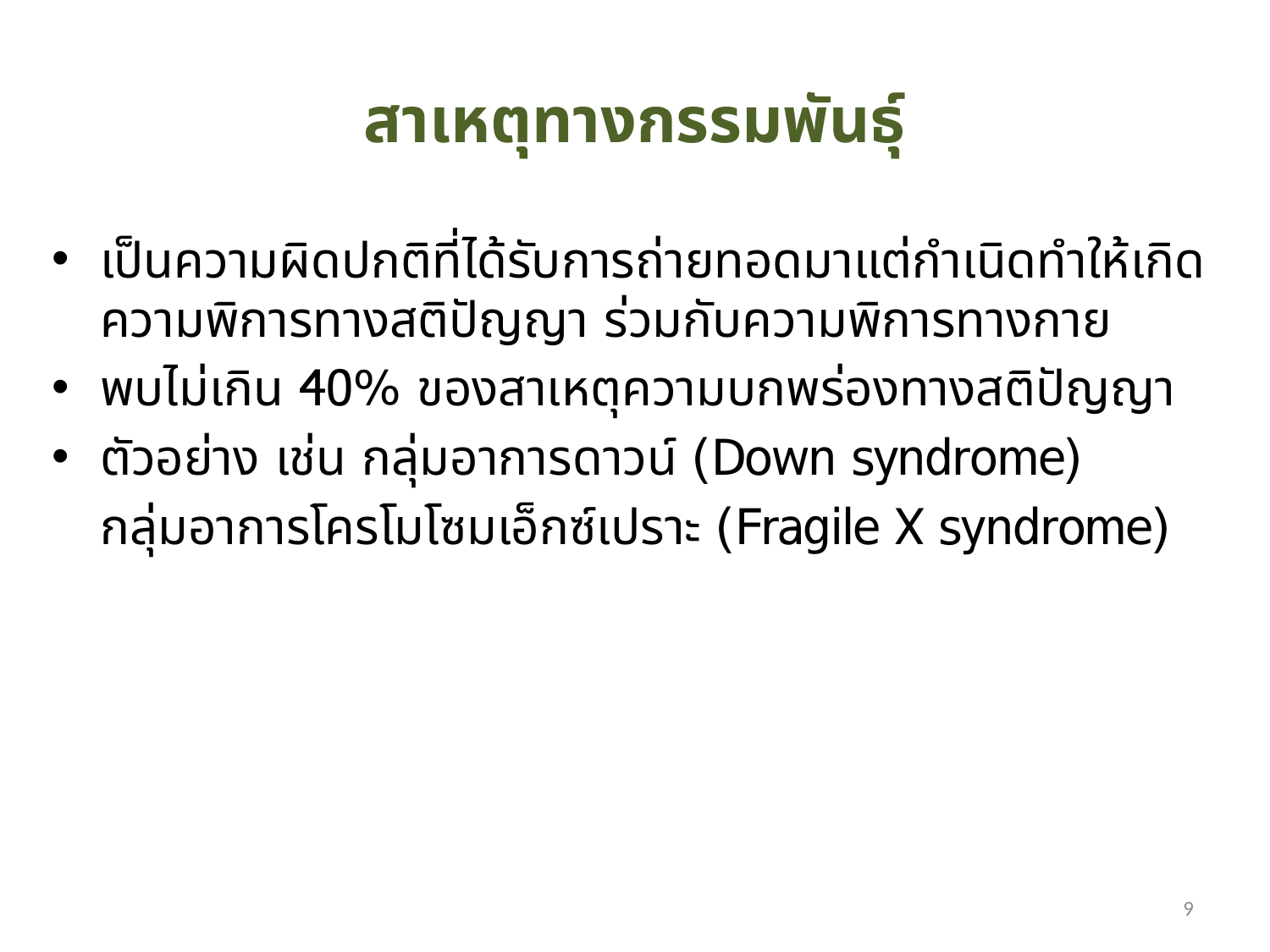

# สาเหตุทางกรรมพันธุ์
เป็นความผิดปกติที่ได้รับการถ่ายทอดมาแต่กำเนิดทำให้เกิดความพิการทางสติปัญญา ร่วมกับความพิการทางกาย
พบไม่เกิน 40% ของสาเหตุความบกพร่องทางสติปัญญา
ตัวอย่าง เช่น กลุ่มอาการดาวน์ (Down syndrome)
	กลุ่มอาการโครโมโซมเอ็กซ์เปราะ (Fragile X syndrome)
9